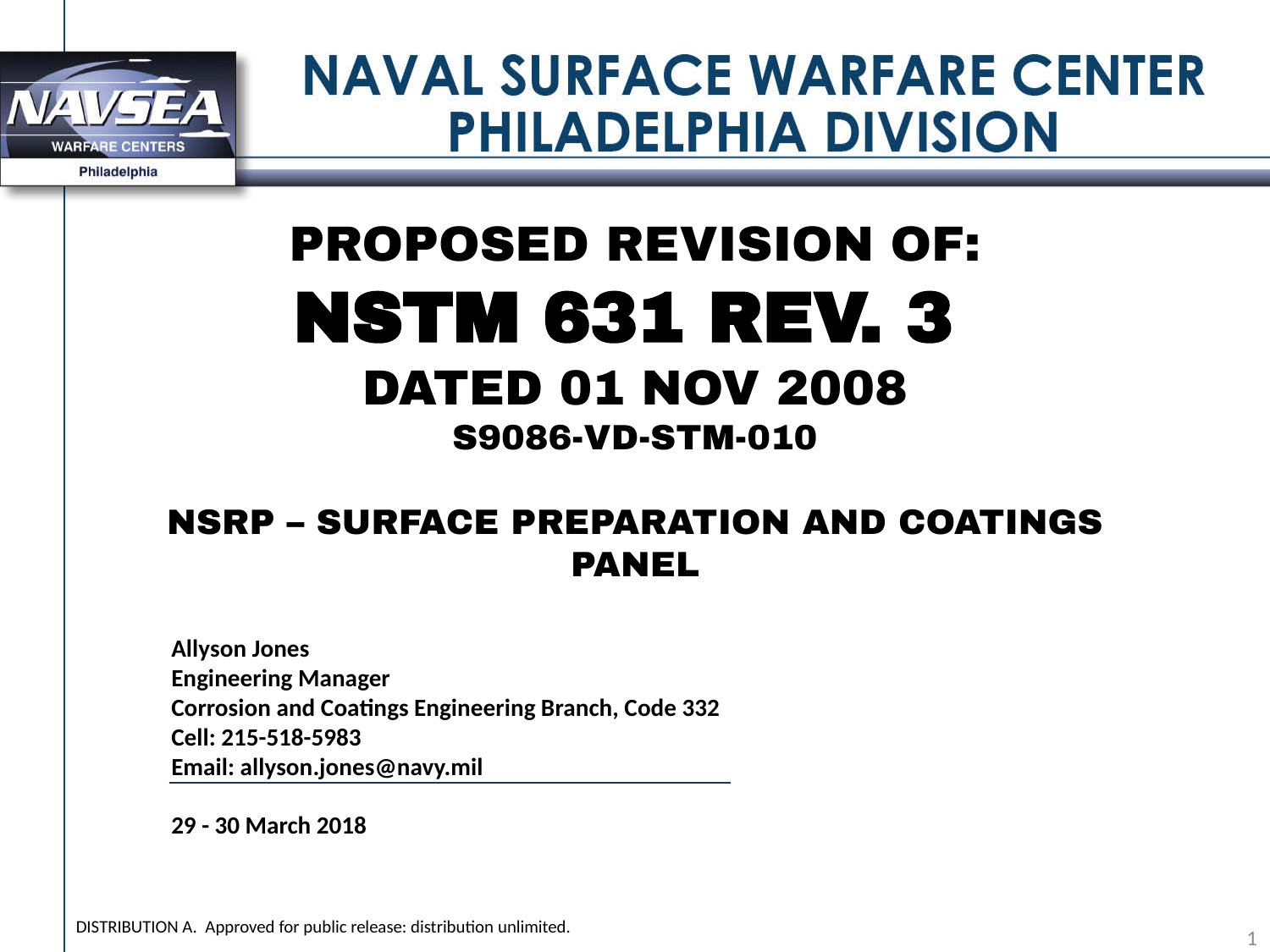

# Proposed Revision of: NSTM 631 Rev. 3 Dated 01 NOV 2008 S9086-VD-STM-010 NSRP – Surface Preparation and Coatings Panel
Allyson Jones
Engineering Manager
Corrosion and Coatings Engineering Branch, Code 332
Cell: 215-518-5983
Email: allyson.jones@navy.mil
29 - 30 March 2018
DISTRIBUTION A.  Approved for public release: distribution unlimited.
1